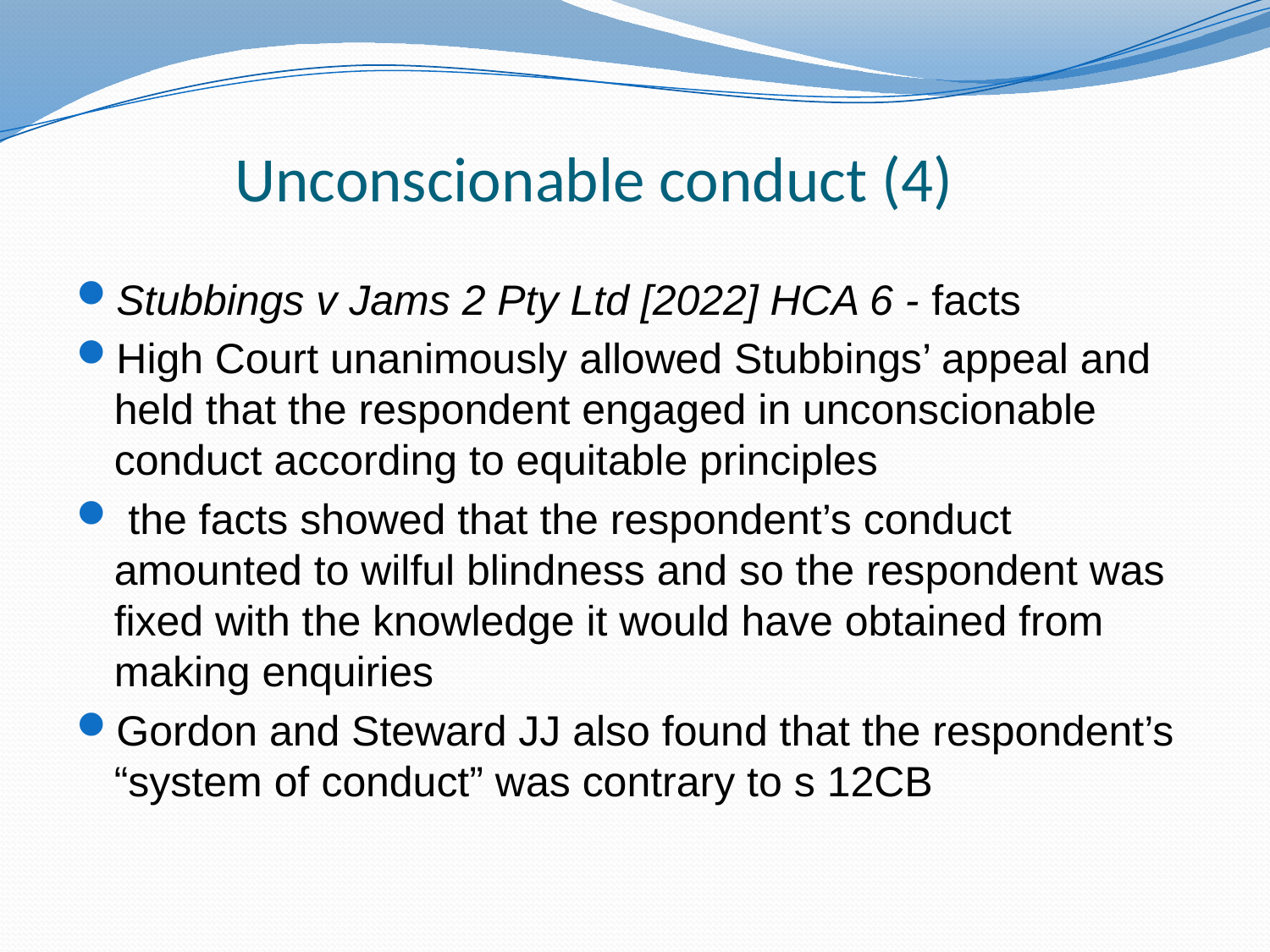

# Unconscionable conduct (4)
Stubbings v Jams 2 Pty Ltd [2022] HCA 6 - facts
High Court unanimously allowed Stubbings’ appeal and held that the respondent engaged in unconscionable conduct according to equitable principles
 the facts showed that the respondent’s conduct amounted to wilful blindness and so the respondent was fixed with the knowledge it would have obtained from making enquiries
Gordon and Steward JJ also found that the respondent’s “system of conduct” was contrary to s 12CB